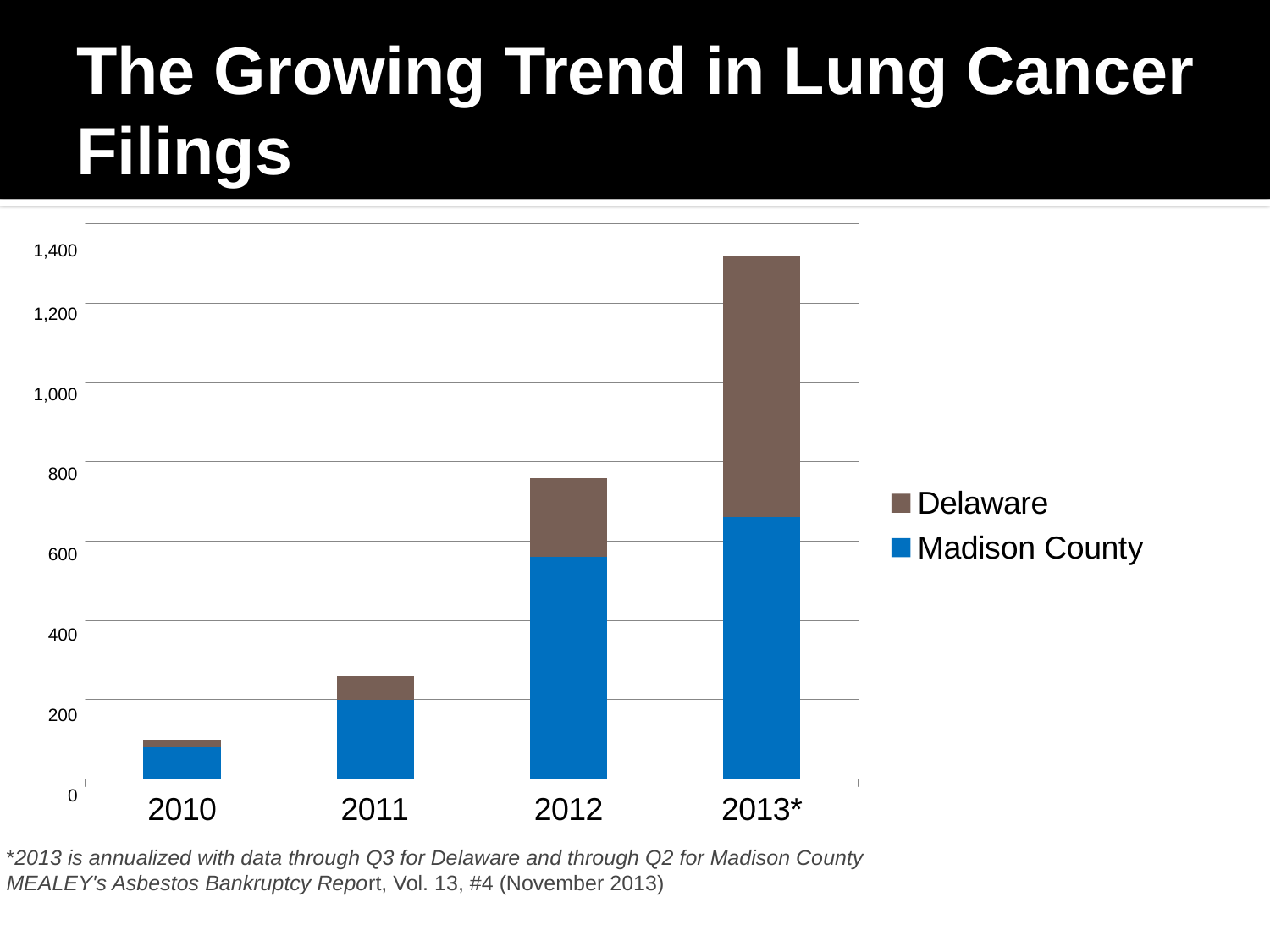

# The Growing Trend in Lung Cancer Filings

1,400

1,200

1,000

   800

   600

   400

   200

       0

### Chart

| Category | Madison County | Delaware |
|---|---|---|
| 2010 | 0.4 | 0.1 |
| 2011 | 1.0 | 0.3000000000000003 |
| 2012 | 2.8 | 1.0 |
| 2013* | 3.3 | 3.3 |
*2013 is annualized with data through Q3 for Delaware and through Q2 for Madison County
MEALEY's Asbestos Bankruptcy Report, Vol. 13, #4 (November 2013)